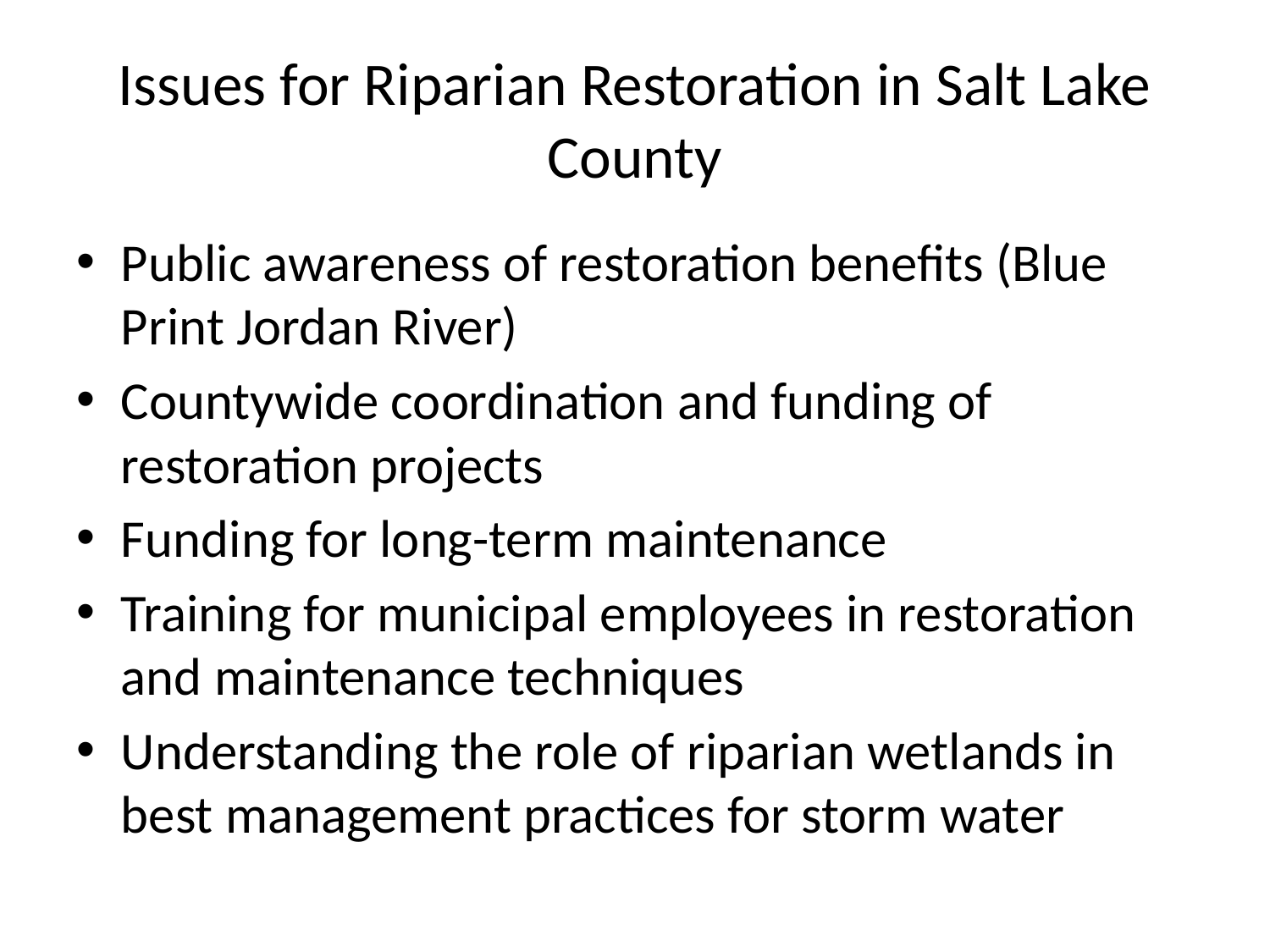

# Issues for Riparian Restoration in Salt Lake County
Public awareness of restoration benefits (Blue Print Jordan River)
Countywide coordination and funding of restoration projects
Funding for long-term maintenance
Training for municipal employees in restoration and maintenance techniques
Understanding the role of riparian wetlands in best management practices for storm water